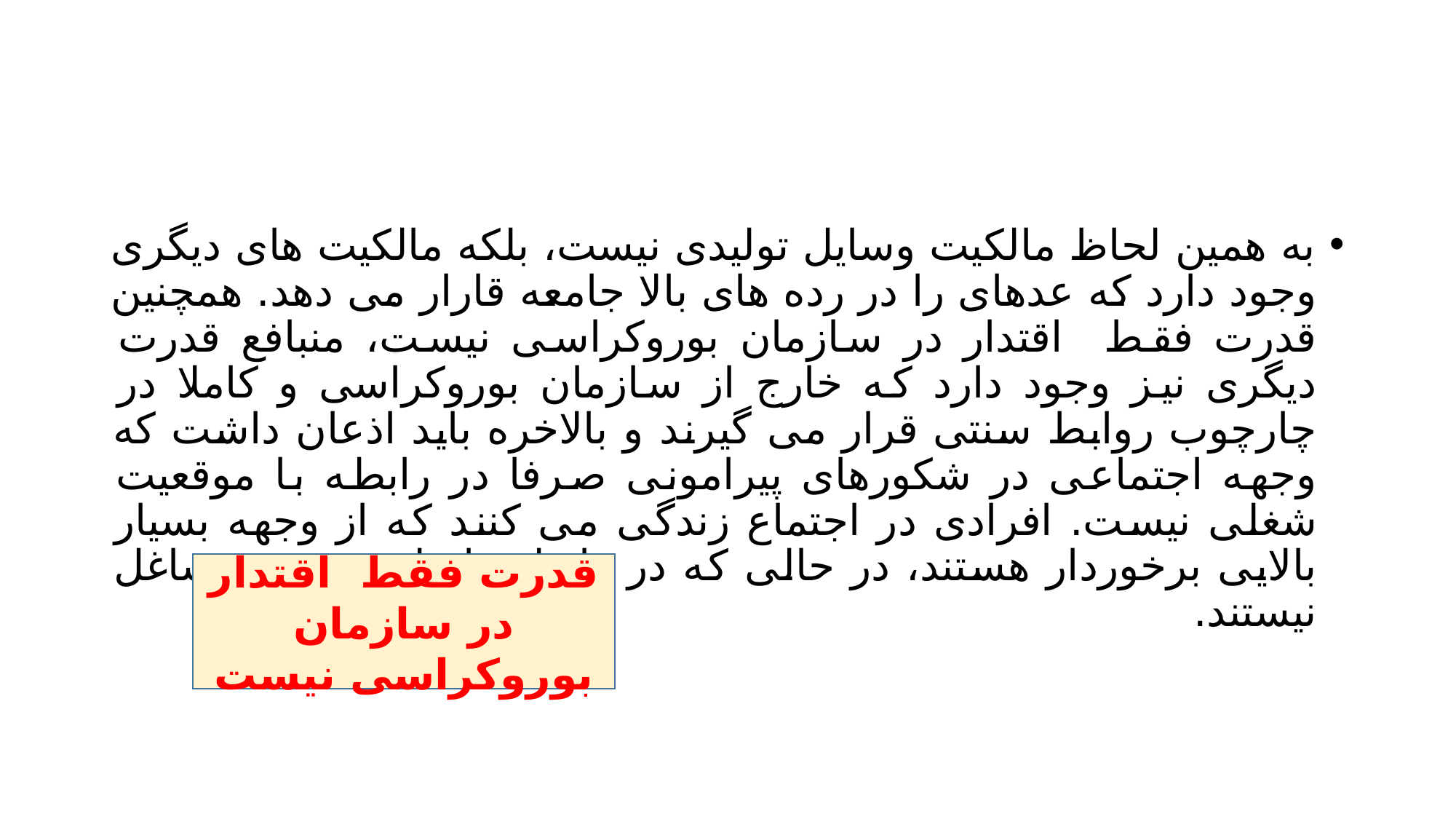

#
به همین لحاظ مالکیت وسایل تولیدی نیست، بلکه مالکیت های دیگری وجود دارد که عدهای را در رده های بالا جامعه قارار می دهد. همچنین قدرت فقط  اقتدار در سازمان بوروکراسی نیست، منبافع قدرت دیگری نیز وجود دارد که خارج از سازمان بوروکراسی و کاملا در چارچوب روابط سنتی قرار می گیرند و بالاخره باید اذعان داشت که وجهه اجتماعی در شکورهای پیرامونی صرفا در رابطه با موقعیت شغلی نیست. افرادی در اجتماع زندگی می کنند که از وجهه بسیار بالایی برخوردار هستند، در حالی که در رابطه با طبقه بندی مشاغل نیستند.
قدرت فقط  اقتدار در سازمان بوروکراسی نیست